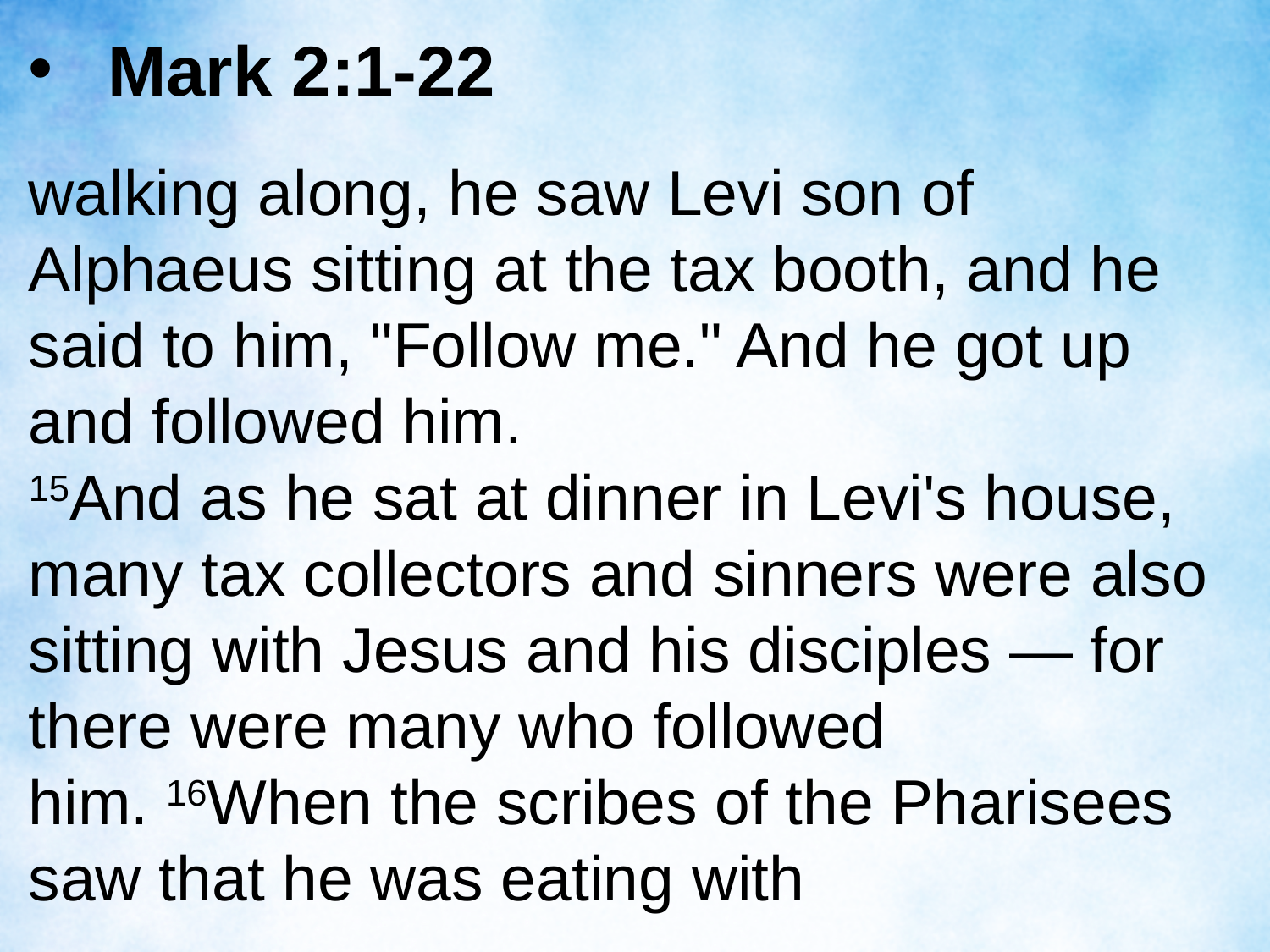

Mark 2:1-22
walking along, he saw Levi son of Alphaeus sitting at the tax booth, and he said to him, "Follow me." And he got up and followed him.
15And as he sat at dinner in Levi's house, many tax collectors and sinners were also sitting with Jesus and his disciples — for there were many who followed him. 16When the scribes of the Pharisees saw that he was eating with